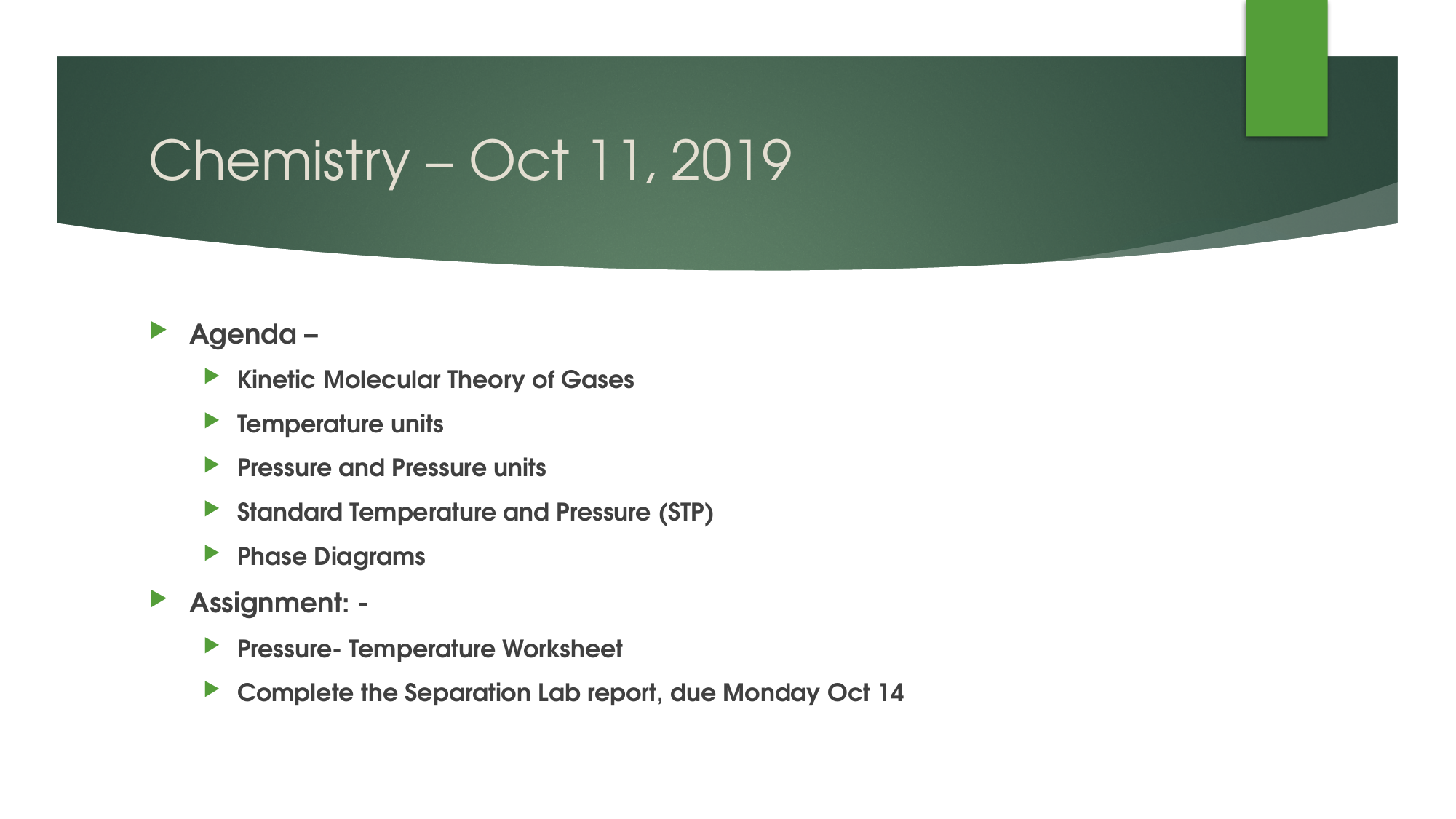

# Chemistry – Oct 11, 2019
Agenda –
Kinetic Molecular Theory of Gases
Temperature units
Pressure and Pressure units
Standard Temperature and Pressure (STP)
Phase Diagrams
Assignment: -
Pressure- Temperature Worksheet
Complete the Separation Lab report, due Monday Oct 14